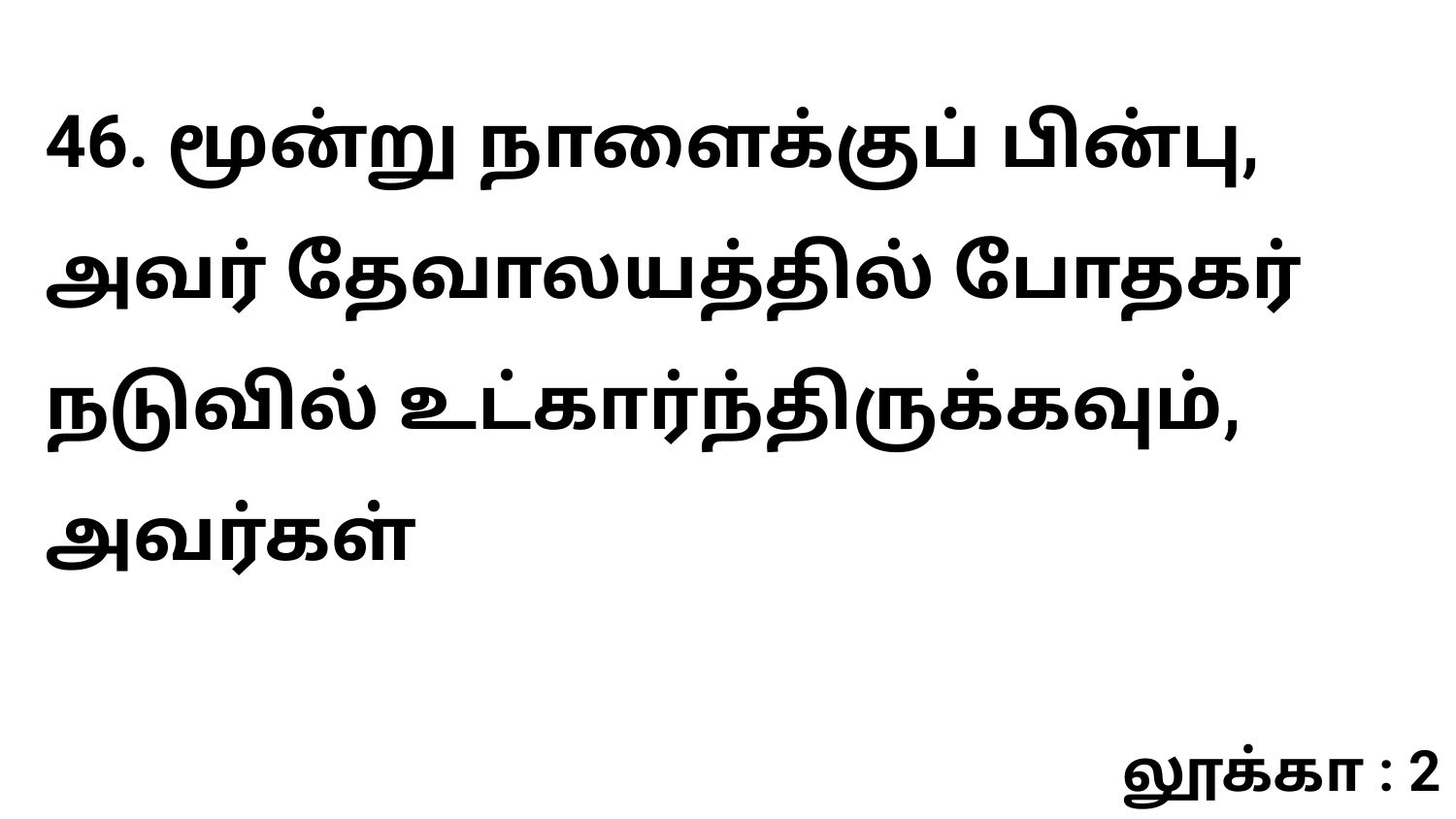

46. மூன்று நாளைக்குப் பின்பு, அவர் தேவாலயத்தில் போதகர் நடுவில் உட்கார்ந்திருக்கவும், அவர்கள்
லூக்கா : 2